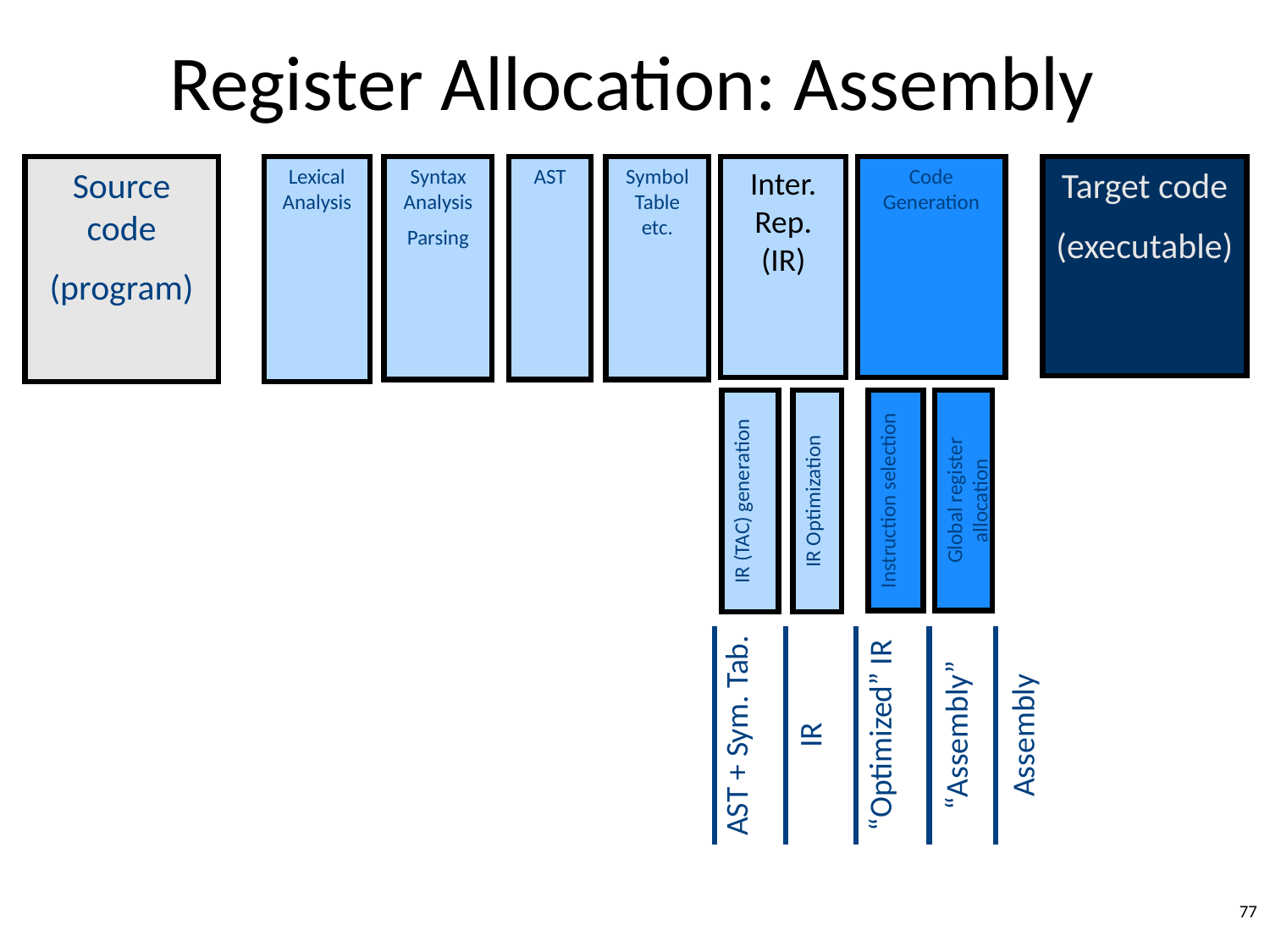

# Register Allocation: Assembly
Source code
(program)

Lexical
Analysis
Syntax Analysis
Parsing
AST
Symbol
Table
etc.
Inter.
Rep.
(IR)
Code
Generation
Target code
(executable)

Global register allocation
IR (TAC) generation
Instruction selection
IR Optimization
“Optimized” IR
AST + Sym. Tab.
IR
“Assembly”
Assembly
77